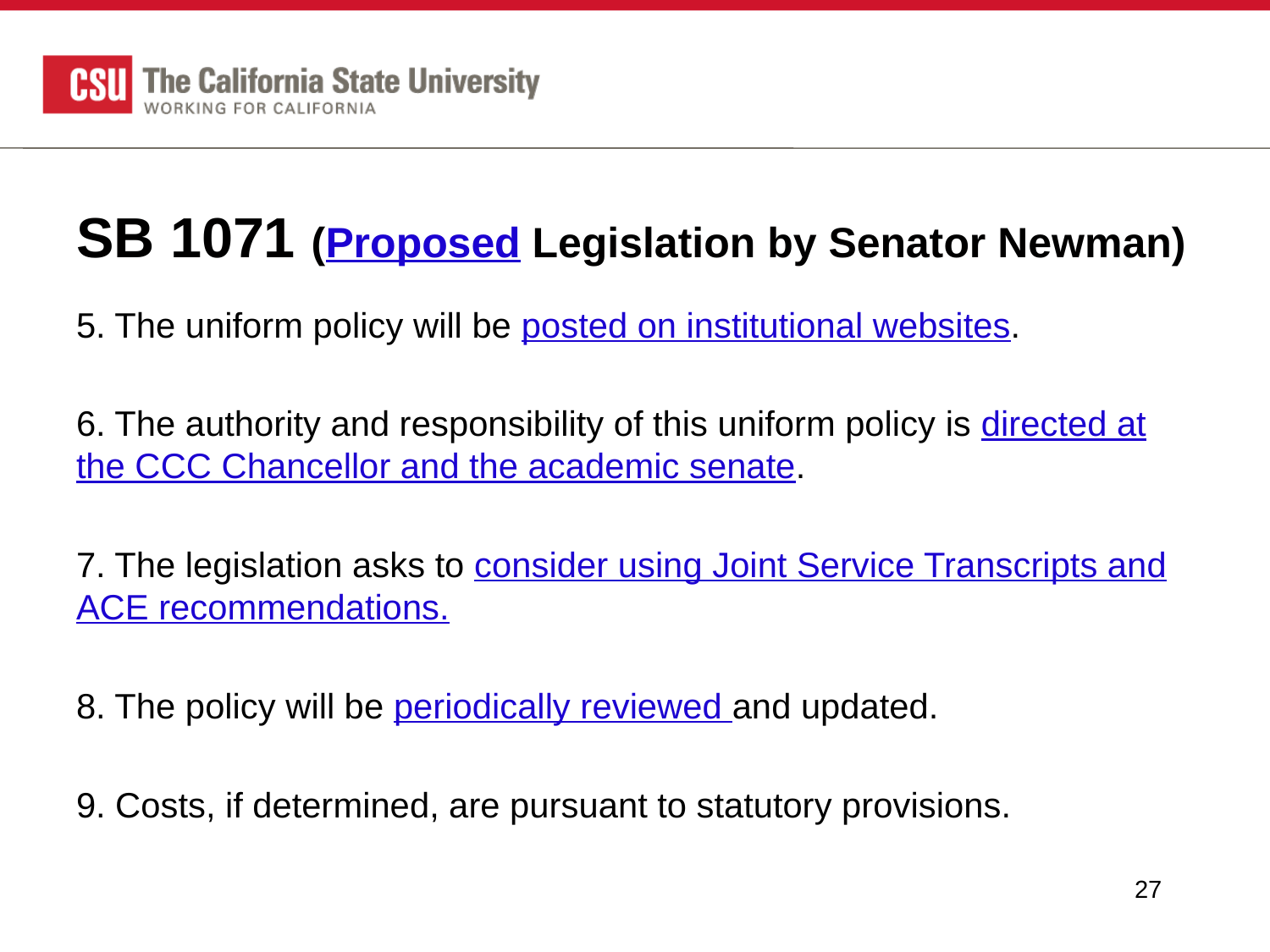

# SB 1071 (Proposed Legislation by Senator Newman)
5. The uniform policy will be posted on institutional websites.

6. The authority and responsibility of this uniform policy is directed at the CCC Chancellor and the academic senate.

7. The legislation asks to consider using Joint Service Transcripts and ACE recommendations.

8. The policy will be periodically reviewed and updated.

9. Costs, if determined, are pursuant to statutory provisions.

27